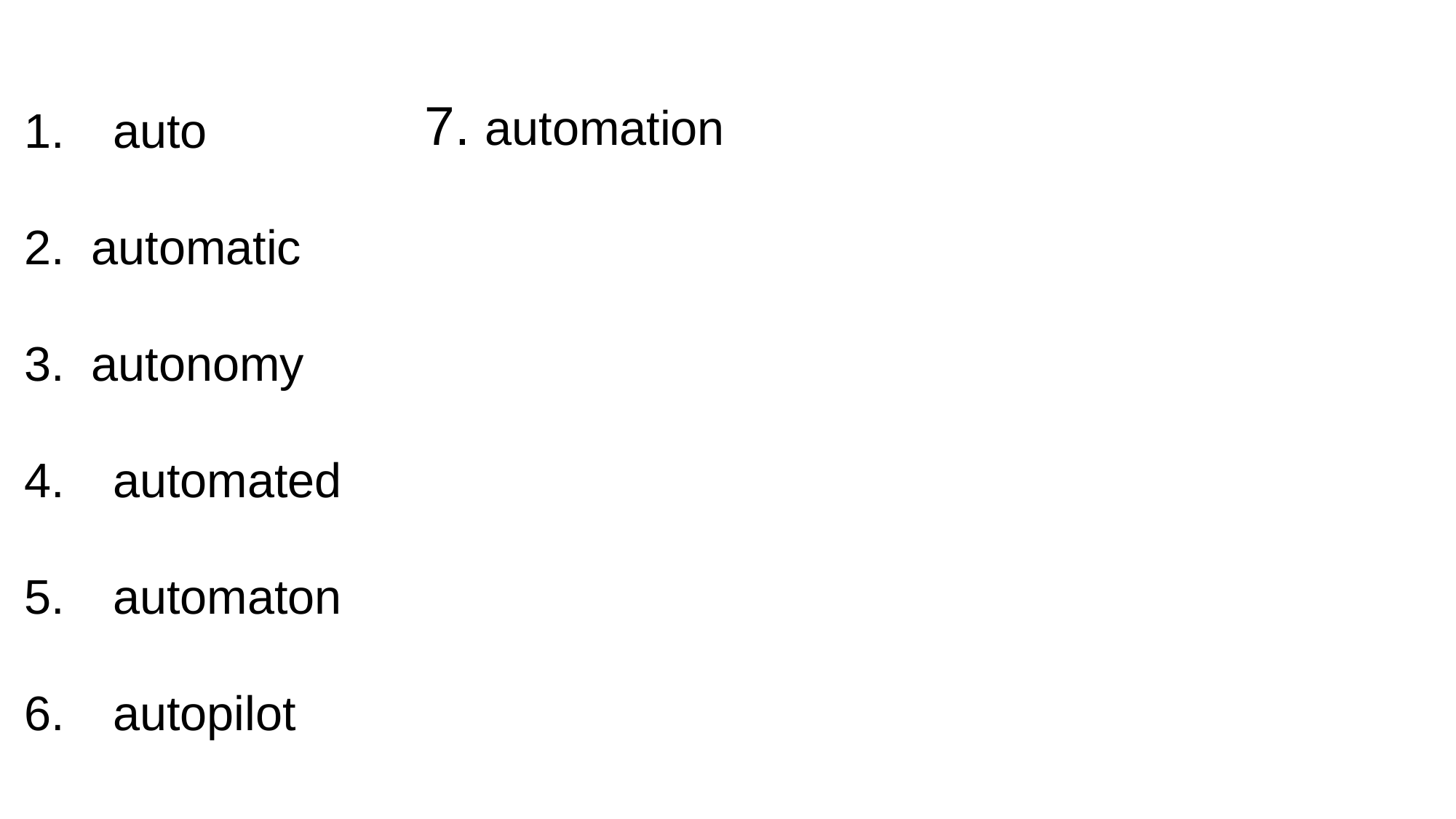

7. automation

auto

2.  automatic

3.  autonomy

automated

automaton

autopilot